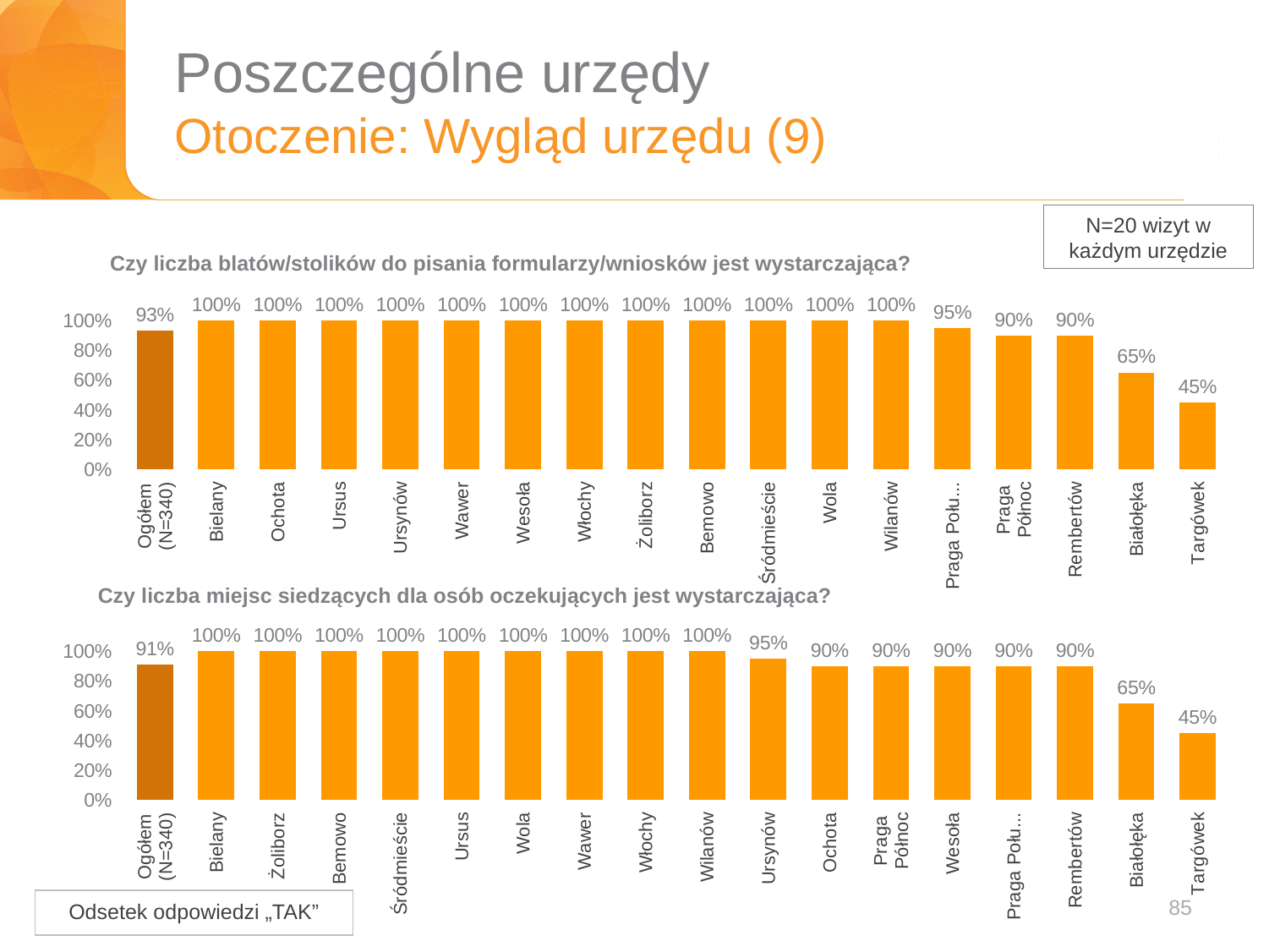

# Poszczególne urzędy Otoczenie: Wygląd urzędu (9)
N=20 wizyt w każdym urzędzie
Czy liczba blatów/stolików do pisania formularzy/wniosków jest wystarczająca?

### Chart

| Category | tak |
|---|---|
| Ogółem
(N=340) | 0.93 |
| Bielany | 1.0 |
| Ochota | 1.0 |
| Ursus | 1.0 |
| Ursynów | 1.0 |
| Wawer | 1.0 |
| Wesoła | 1.0 |
| Włochy | 1.0 |
| Żoliborz | 1.0 |
| Bemowo | 1.0 |
| Śródmieście | 1.0 |
| Wola | 1.0 |
| Wilanów | 1.0 |
| Praga Południe | 0.9500000000000001 |
| Praga
Północ | 0.9 |
| Rembertów | 0.9 |
| Białołęka | 0.6500000000000001 |
| Targówek | 0.45 |
Czy liczba miejsc siedzących dla osób oczekujących jest wystarczająca?

### Chart

| Category | tak |
|---|---|
| Ogółem
(N=340) | 0.91 |
| Bielany | 1.0 |
| Żoliborz | 1.0 |
| Bemowo | 1.0 |
| Śródmieście | 1.0 |
| Ursus | 1.0 |
| Wola | 1.0 |
| Wawer | 1.0 |
| Włochy | 1.0 |
| Wilanów | 1.0 |
| Ursynów | 0.9500000000000001 |
| Ochota | 0.9 |
| Praga
Północ | 0.9 |
| Wesoła | 0.9 |
| Praga Południe | 0.9 |
| Rembertów | 0.9 |
| Białołęka | 0.6500000000000001 |
| Targówek | 0.45 |
85
Odsetek odpowiedzi „TAK”